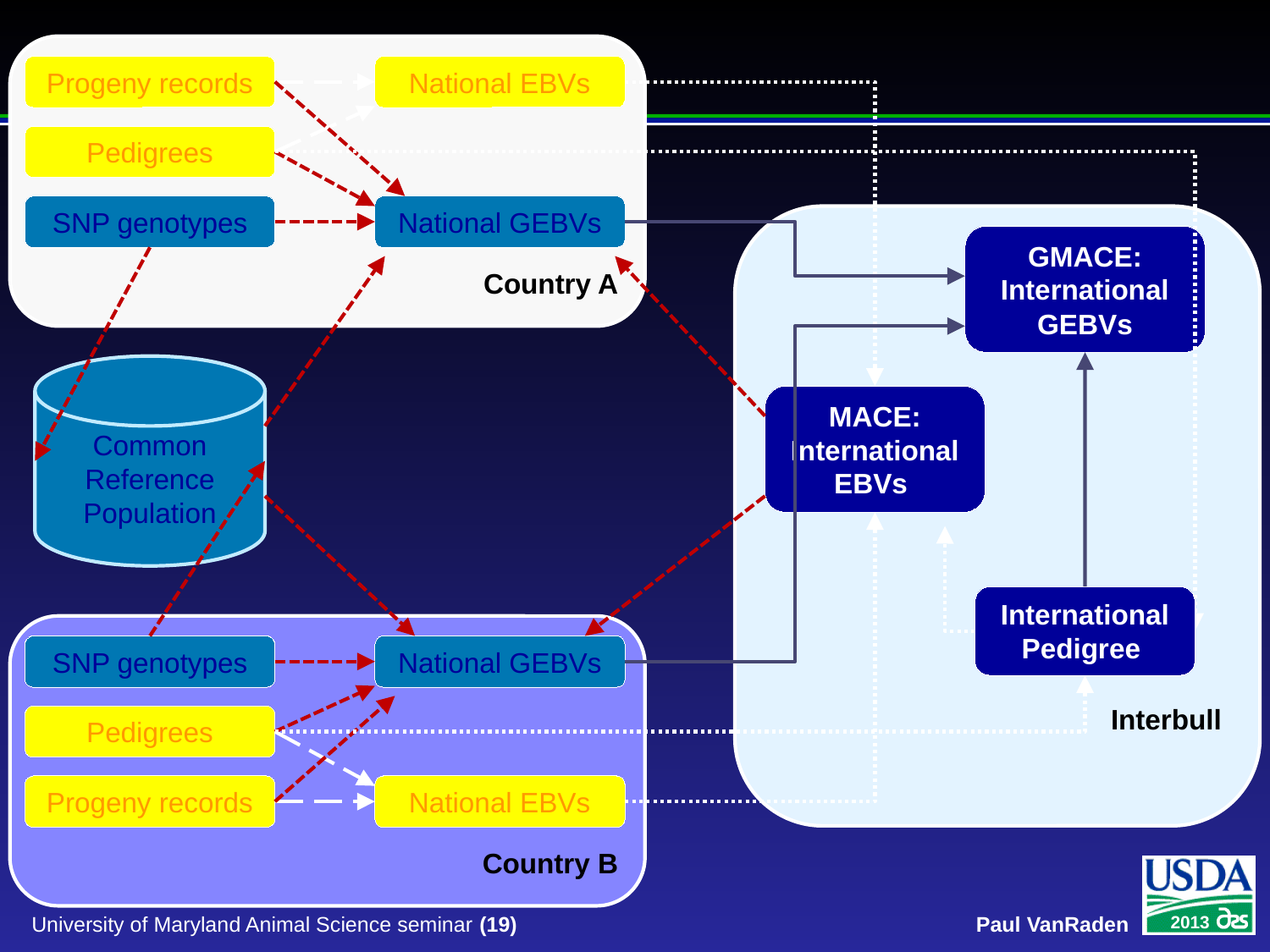

Country A
Progeny records
National EBVs
Pedigrees
SNP genotypes
National GEBVs

Interbull
GMACE: International GEBVs
Common Reference Population
MACE: International EBVs
International Pedigree

Country B
SNP genotypes
National GEBVs
Pedigrees
Progeny records
National EBVs